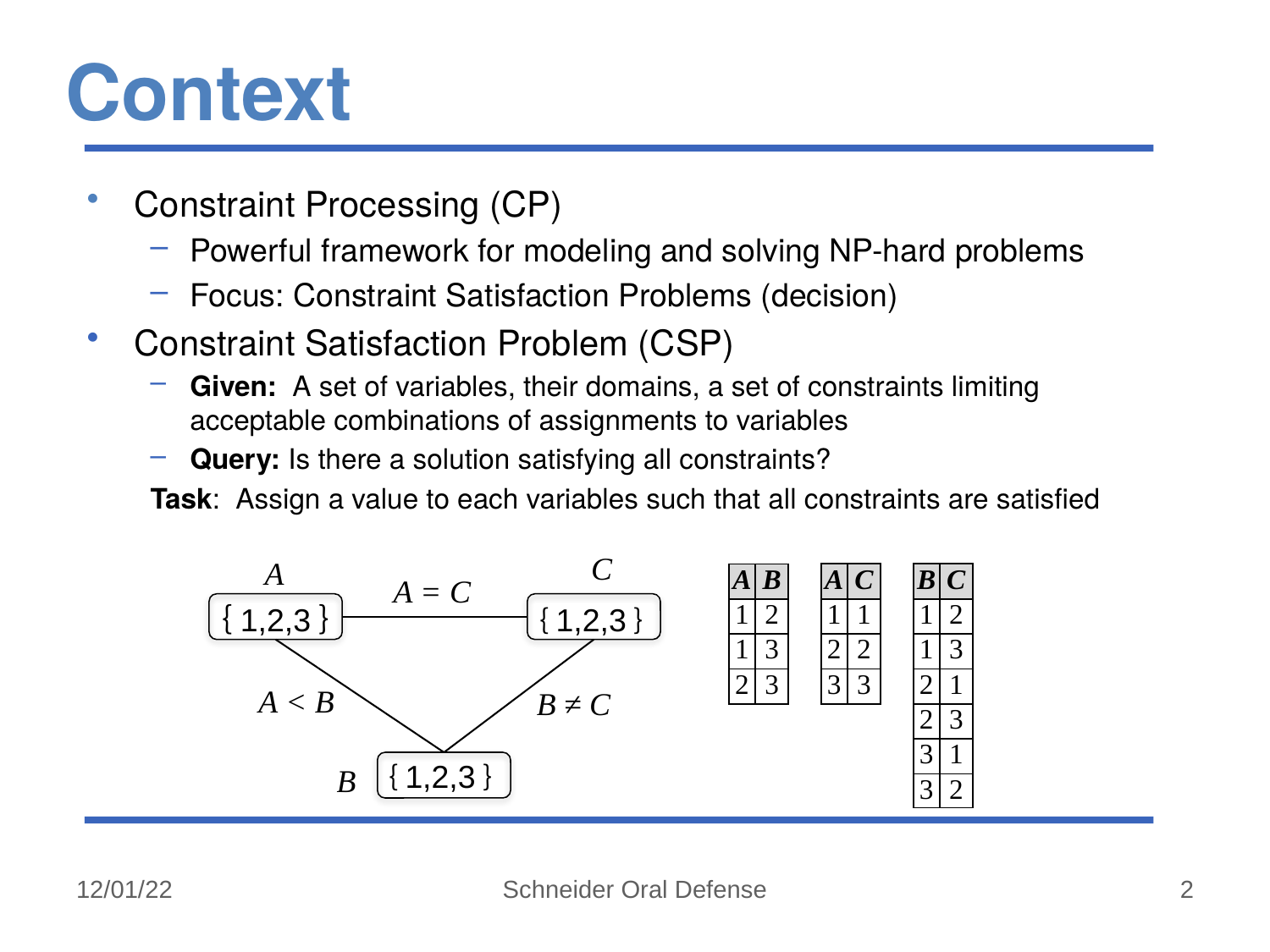

# Context
Constraint Processing (CP)
Powerful framework for modeling and solving NP-hard problems
Focus: Constraint Satisfaction Problems (decision)
Constraint Satisfaction Problem (CSP)
Given:  A set of variables, their domains, a set of constraints limiting acceptable combinations of assignments to variables
Query: Is there a solution satisfying all constraints?
Task:  Assign a value to each variables such that all constraints are satisfied

C
A
| A | C |
| --- | --- |
| 1 | 1 |
| 2 | 2 |
| 3 | 3 |
| B | C |
| --- | --- |
| 1 | 2 |
| 1 | 3 |
| 2 | 1 |
| 2 | 3 |
| 3 | 1 |
| 3 | 2 |
| A | B |
| --- | --- |
| 1 | 2 |
| 1 | 3 |
| 2 | 3 |
A = C
｛1,2,3｝

｛1,2,3｝

A < B
B ≠ C
｛1,2,3｝

B
12/01/22
Schneider Oral Defense
2